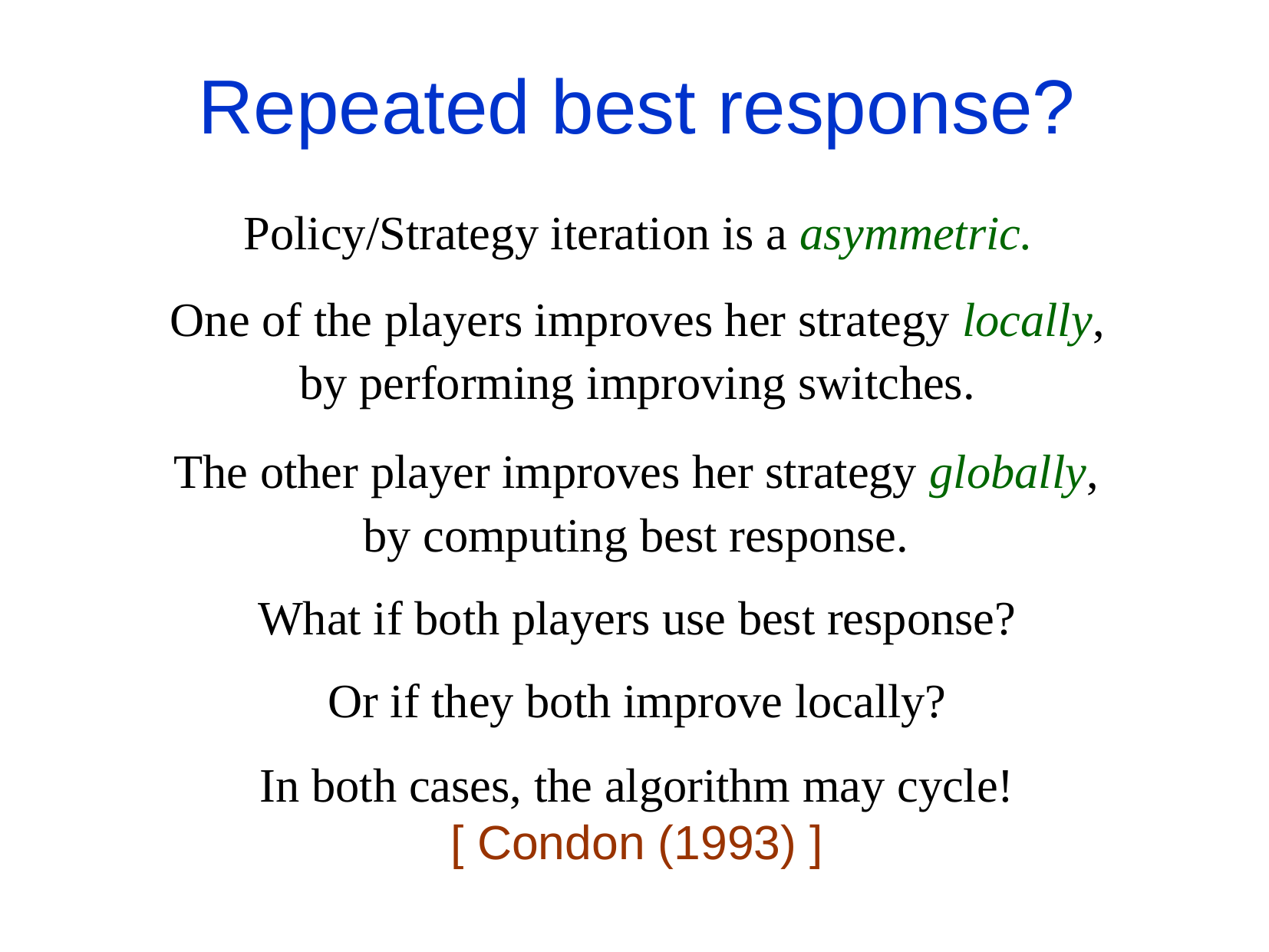

Repeated best response?
Policy/Strategy iteration is a asymmetric.
One of the players improves her strategy locally,
by performing improving switches.
The other player improves her strategy globally,
by computing best response.
What if both players use best response?
Or if they both improve locally?
In both cases, the algorithm may cycle!
[ Condon (1993) ]